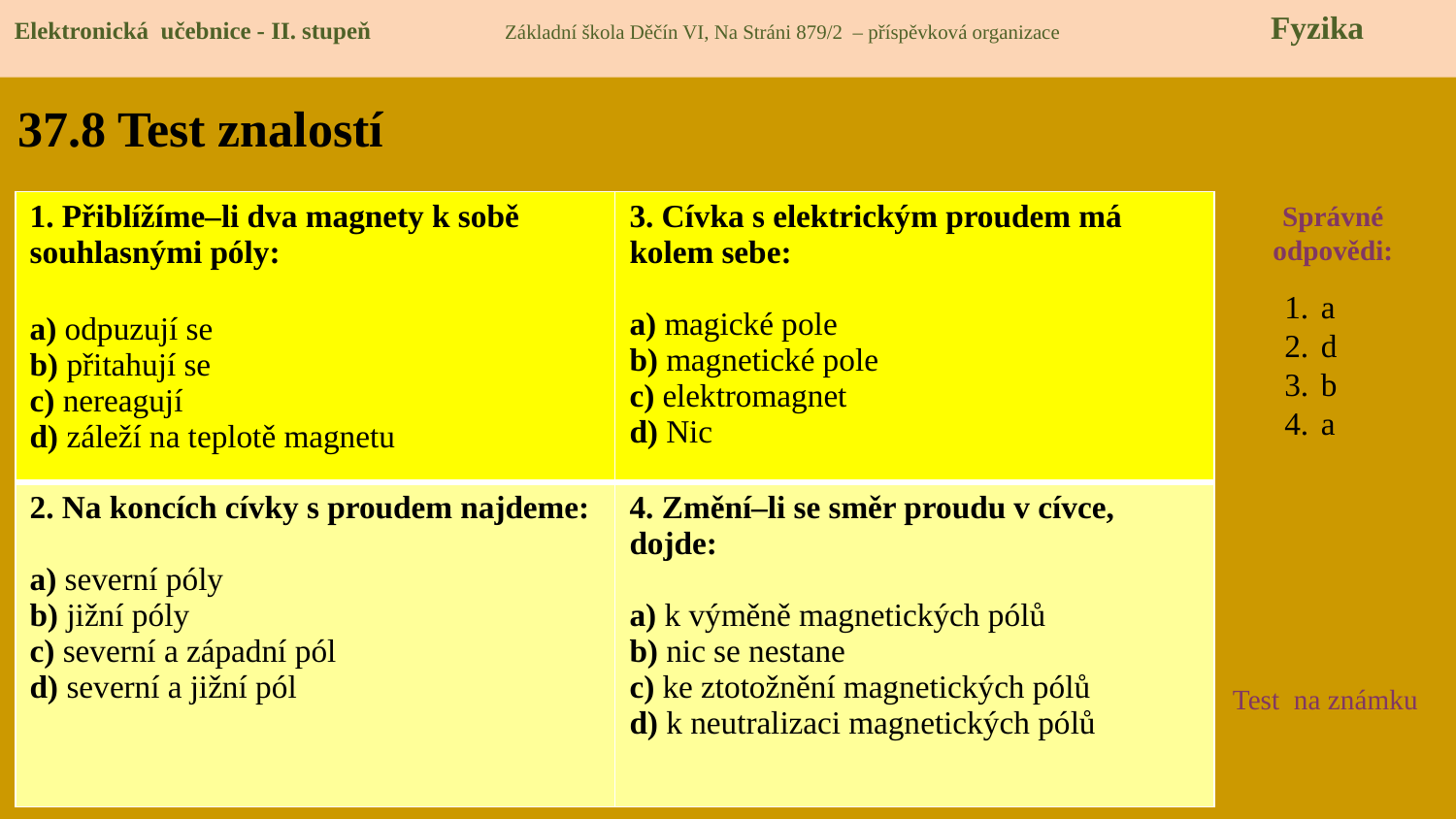

Elektronická  učebnice - II. stupeň                      Základní škola Děčín VI, Na Stráni 879/2  – příspěvková organizace                       	                  Fyzika

# 37.8 Test znalostí
| 1. Přiblížíme–li dva magnety k sobě souhlasnými póly: a) odpuzují se b) přitahují se c) nereagují d) záleží na teplotě magnetu | 3. Cívka s elektrickým proudem má kolem sebe: a) magické pole b) magnetické pole c) elektromagnet d) Nic |
| --- | --- |
| 2. Na koncích cívky s proudem najdeme: a) severní póly b) jižní póly c) severní a západní pól d) severní a jižní pól | 4. Změní–li se směr proudu v cívce, dojde: a) k výměně magnetických pólů b) nic se nestane c) ke ztotožnění magnetických pólů d) k neutralizaci magnetických pólů |
Správné odpovědi:

a
d
b
a

Test  na známku